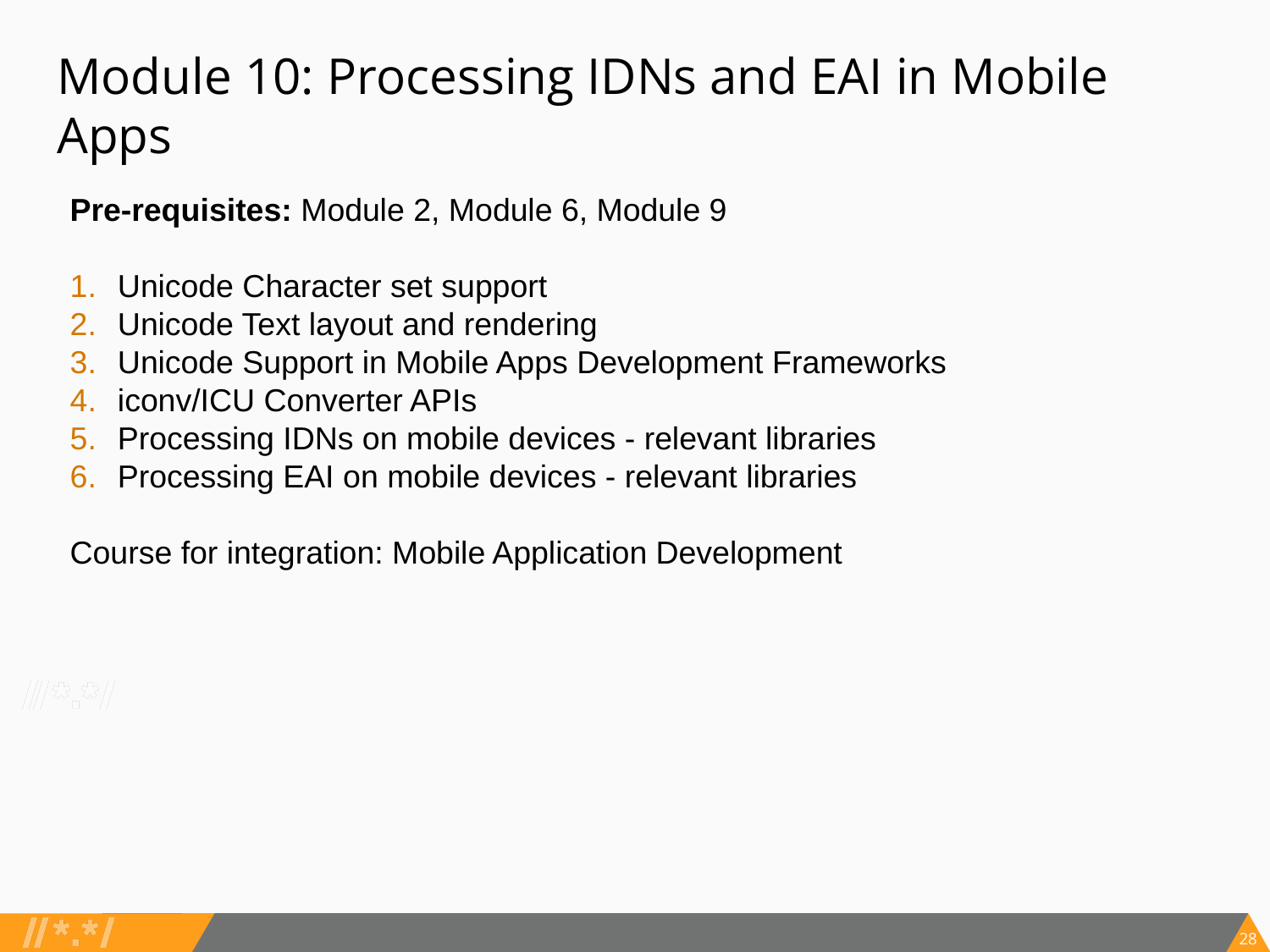

# Module 10: Processing IDNs and EAI in Mobile Apps
Pre-requisites: Module 2, Module 6, Module 9

Unicode Character set support
Unicode Text layout and rendering
Unicode Support in Mobile Apps Development Frameworks
iconv/ICU Converter APIs
Processing IDNs on mobile devices - relevant libraries
Processing EAI on mobile devices - relevant libraries

Course for integration: Mobile Application Development